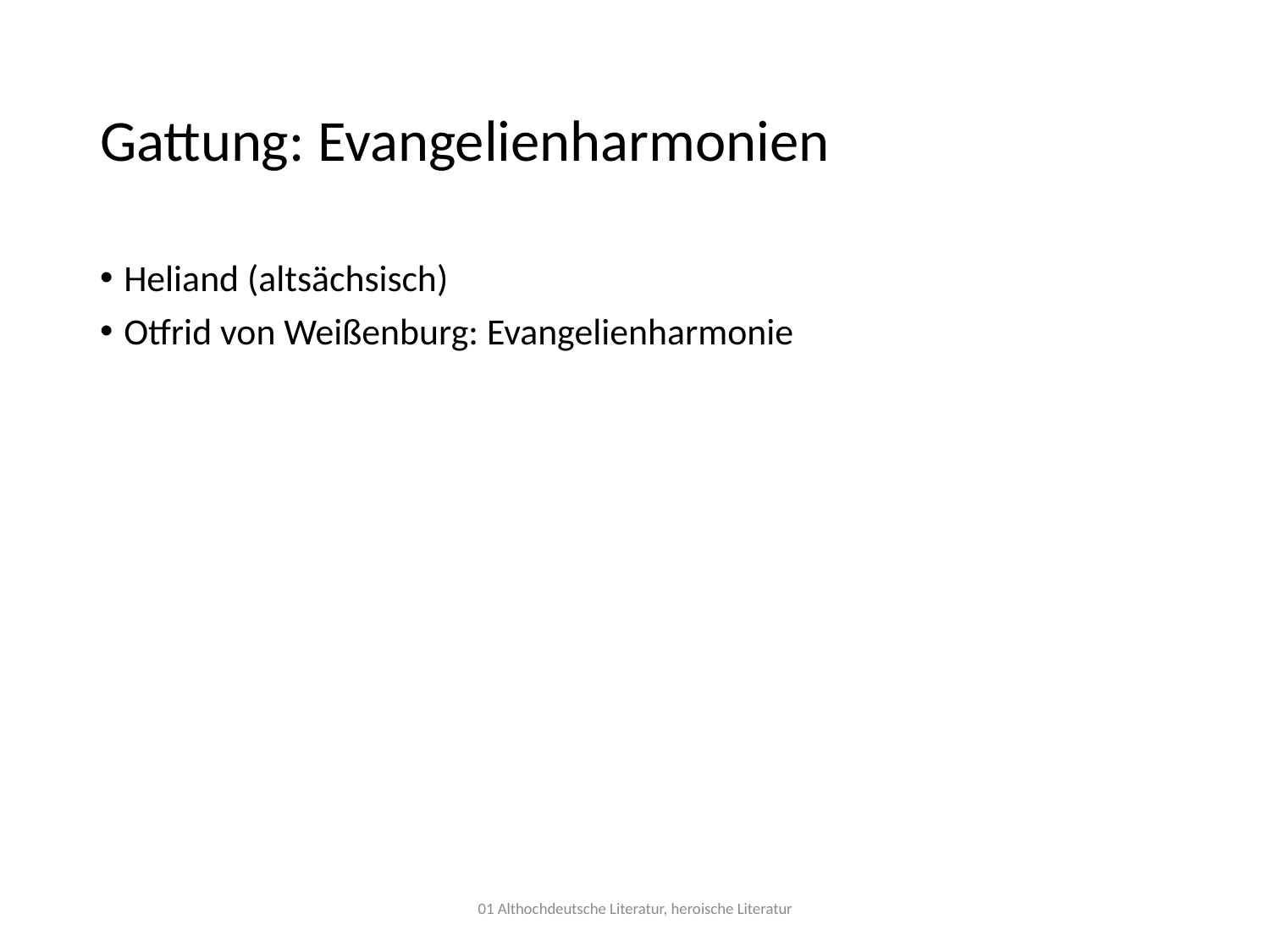

# Gattung: Evangelienharmonien
Heliand (altsächsisch)
Otfrid von Weißenburg: Evangelienharmonie
01 Althochdeutsche Literatur, heroische Literatur